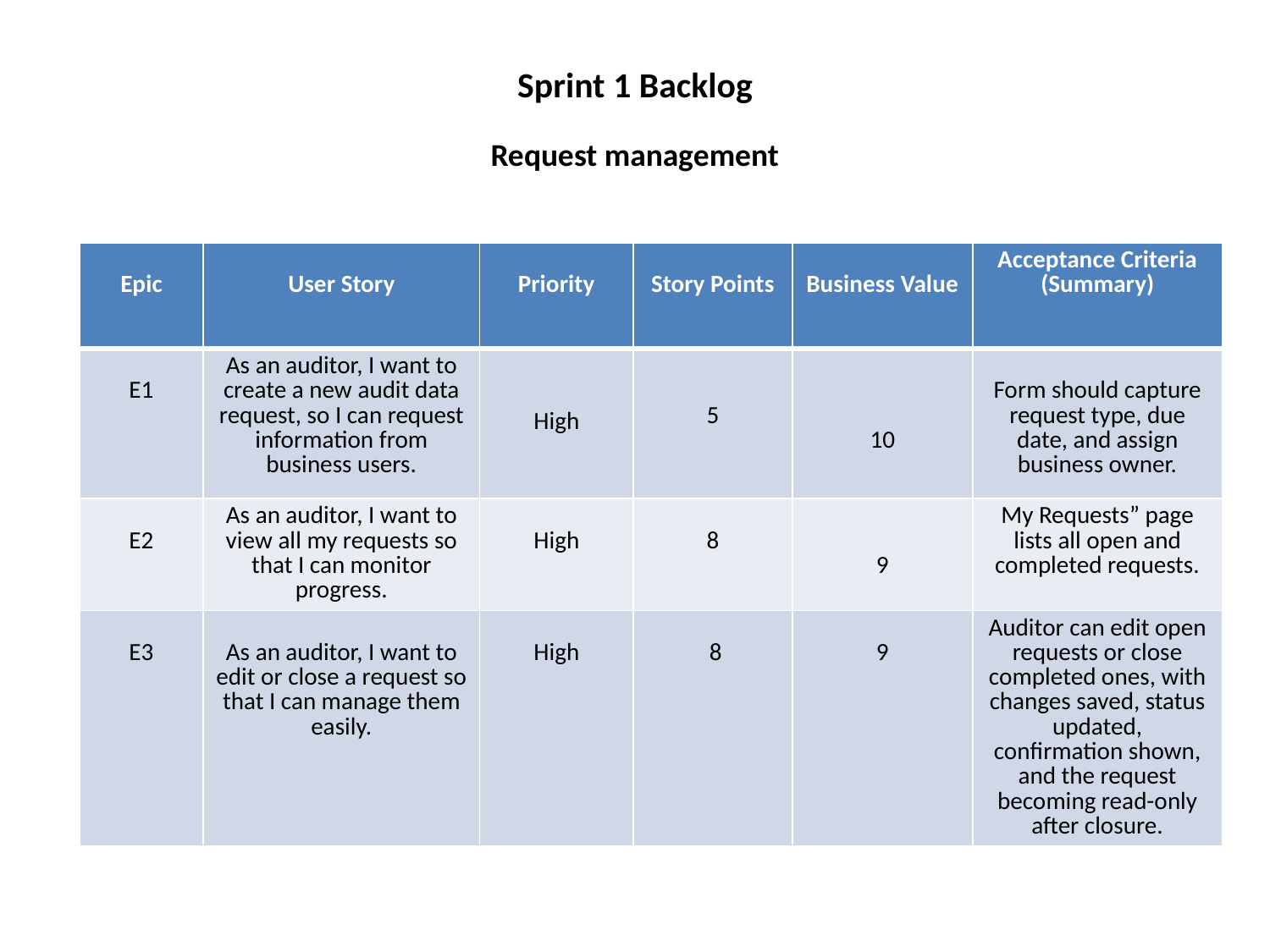

# Sprint 1 Backlog Request management
| Epic | User Story | Priority | Story Points | Business Value | Acceptance Criteria (Summary) |
| --- | --- | --- | --- | --- | --- |
| E1 | As an auditor, I want to create a new audit data request, so I can request information from business users. | High | 5 | 10 | Form should capture request type, due date, and assign business owner. |
| E2 | As an auditor, I want to view all my requests so that I can monitor progress. | High | 8 | 9 | My Requests” page lists all open and completed requests. |
| E3 | As an auditor, I want to edit or close a request so that I can manage them easily. | High | 8 | 9 | Auditor can edit open requests or close completed ones, with changes saved, status updated, confirmation shown, and the request becoming read-only after closure. |